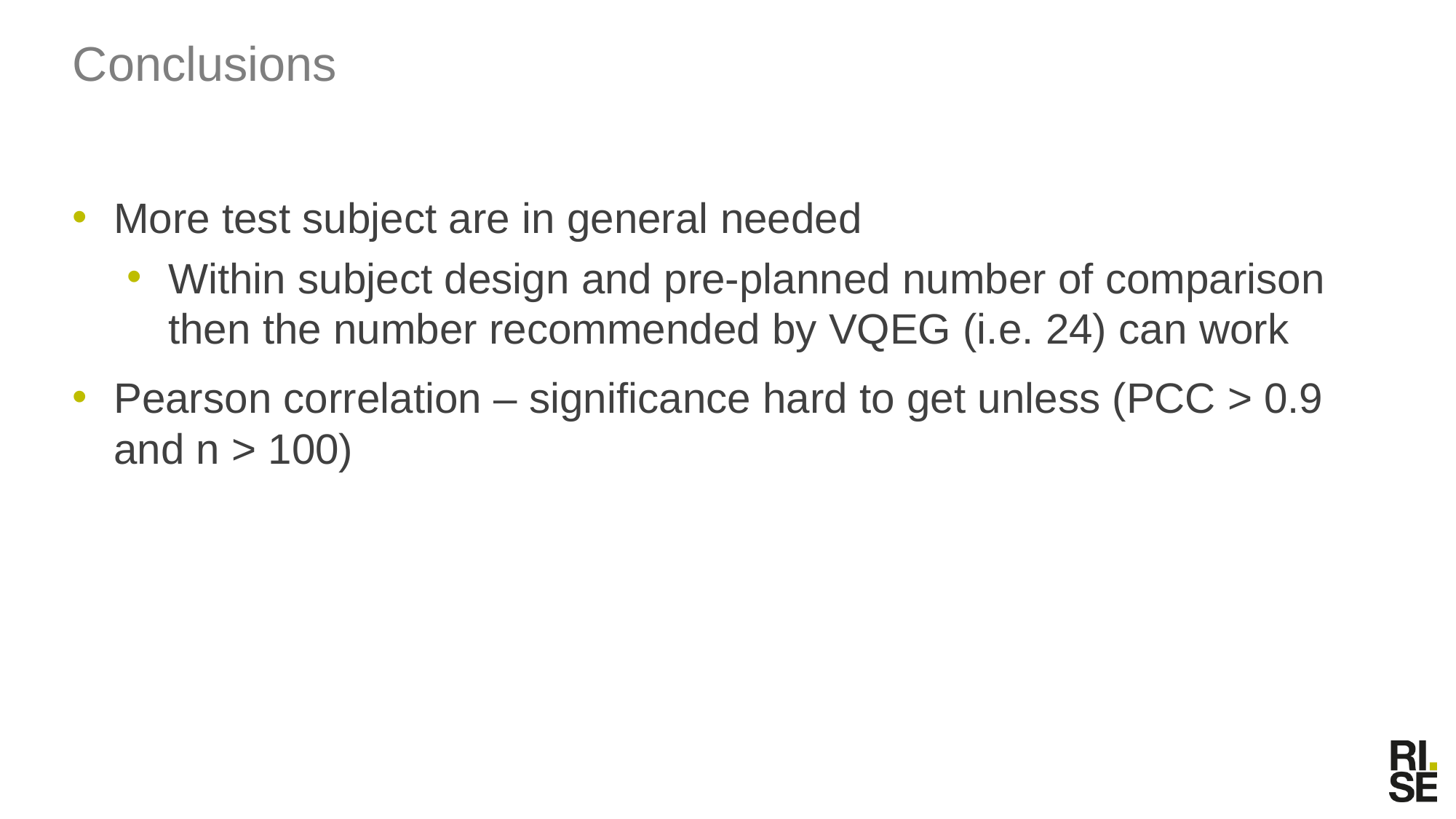

# Conclusions
More test subject are in general needed
Within subject design and pre-planned number of comparison then the number recommended by VQEG (i.e. 24) can work
Pearson correlation – significance hard to get unless (PCC > 0.9 and n > 100)